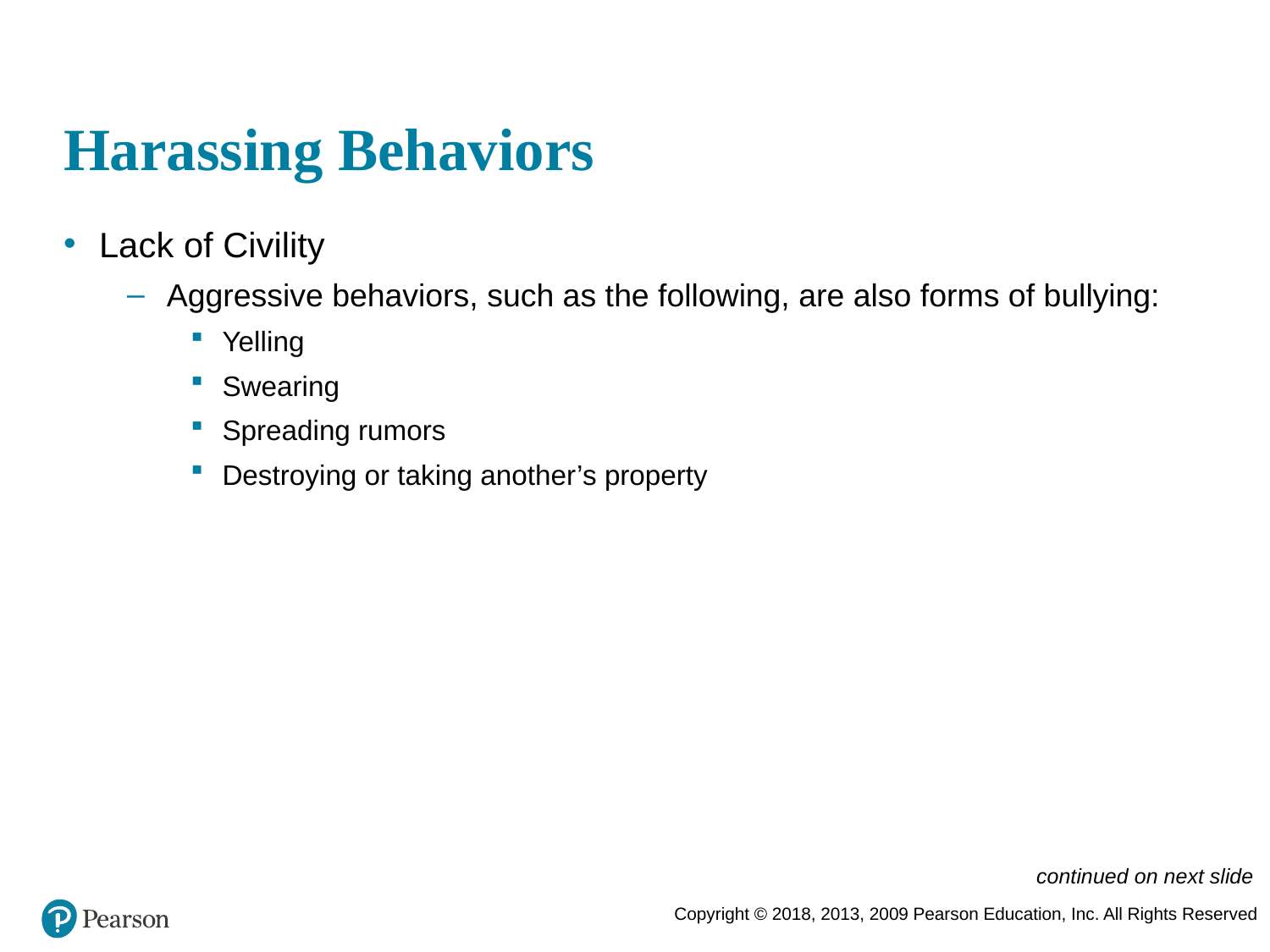

# Harassing Behaviors
Lack of Civility
Aggressive behaviors, such as the following, are also forms of bullying:
Yelling
Swearing
Spreading rumors
Destroying or taking another’s property
continued on next slide